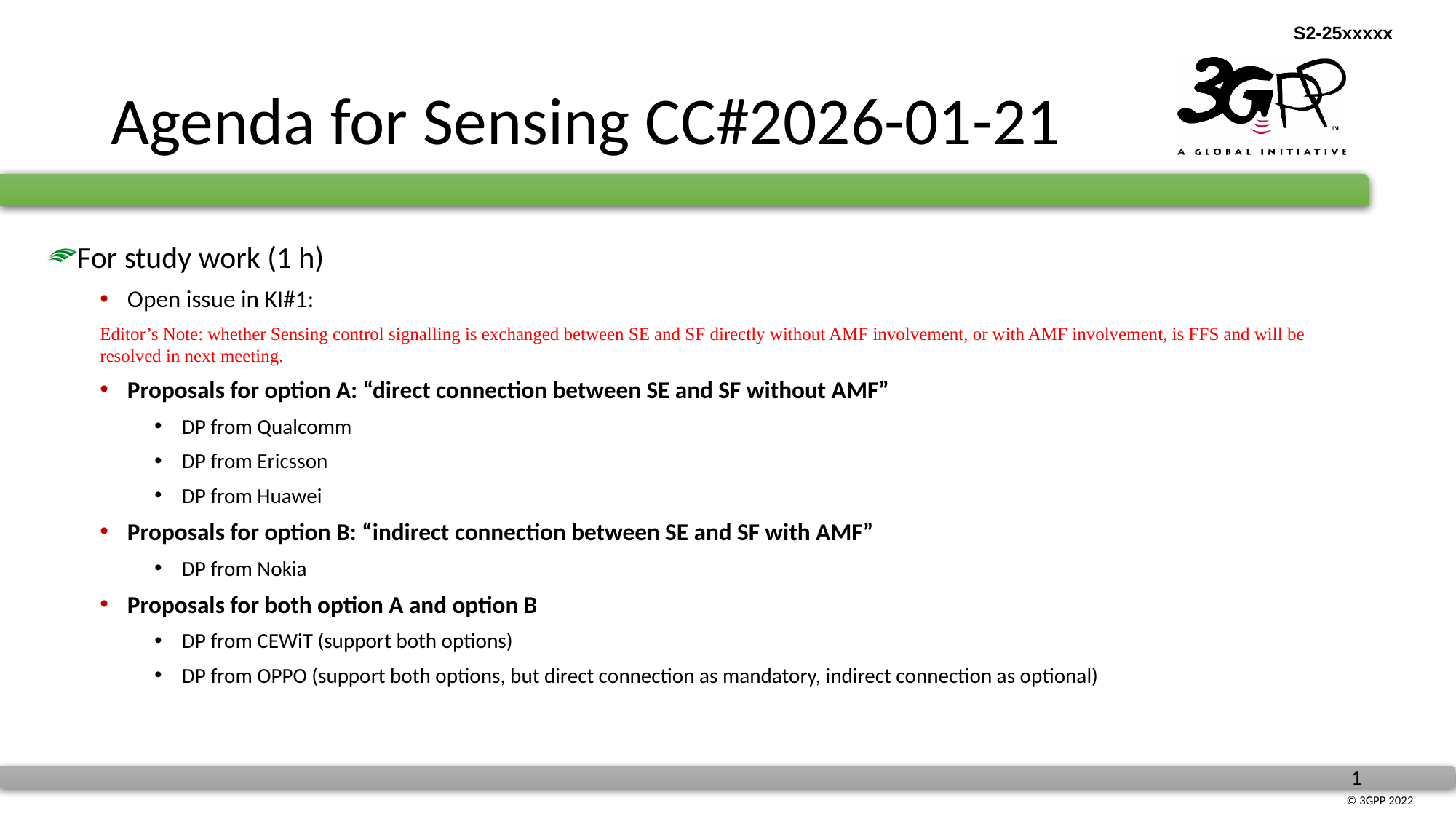

# Agenda for Sensing CC#2026-01-21
For study work (1 h)
Open issue in KI#1:
Editor’s Note: whether Sensing control signalling is exchanged between SE and SF directly without AMF involvement, or with AMF involvement, is FFS and will be resolved in next meeting.
Proposals for option A: “direct connection between SE and SF without AMF”
DP from Qualcomm
DP from Ericsson
DP from Huawei
Proposals for option B: “indirect connection between SE and SF with AMF”
DP from Nokia
Proposals for both option A and option B
DP from CEWiT (support both options)
DP from OPPO (support both options, but direct connection as mandatory, indirect connection as optional)